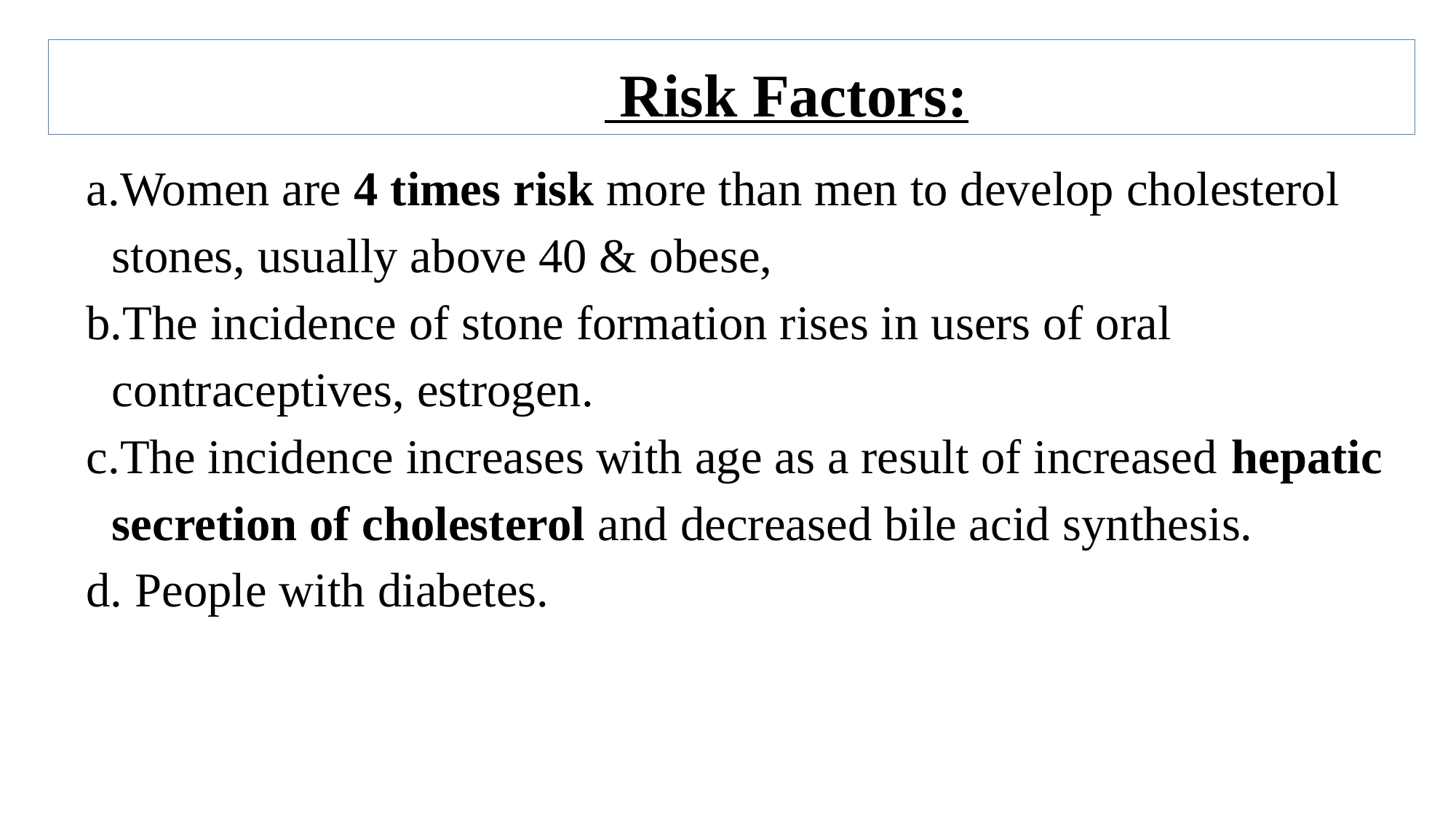

Risk Factors:
Women are 4 times risk more than men to develop cholesterol stones, usually above 40 & obese,
The incidence of stone formation rises in users of oral contraceptives, estrogen.
The incidence increases with age as a result of increased hepatic secretion of cholesterol and decreased bile acid synthesis.
 People with diabetes.